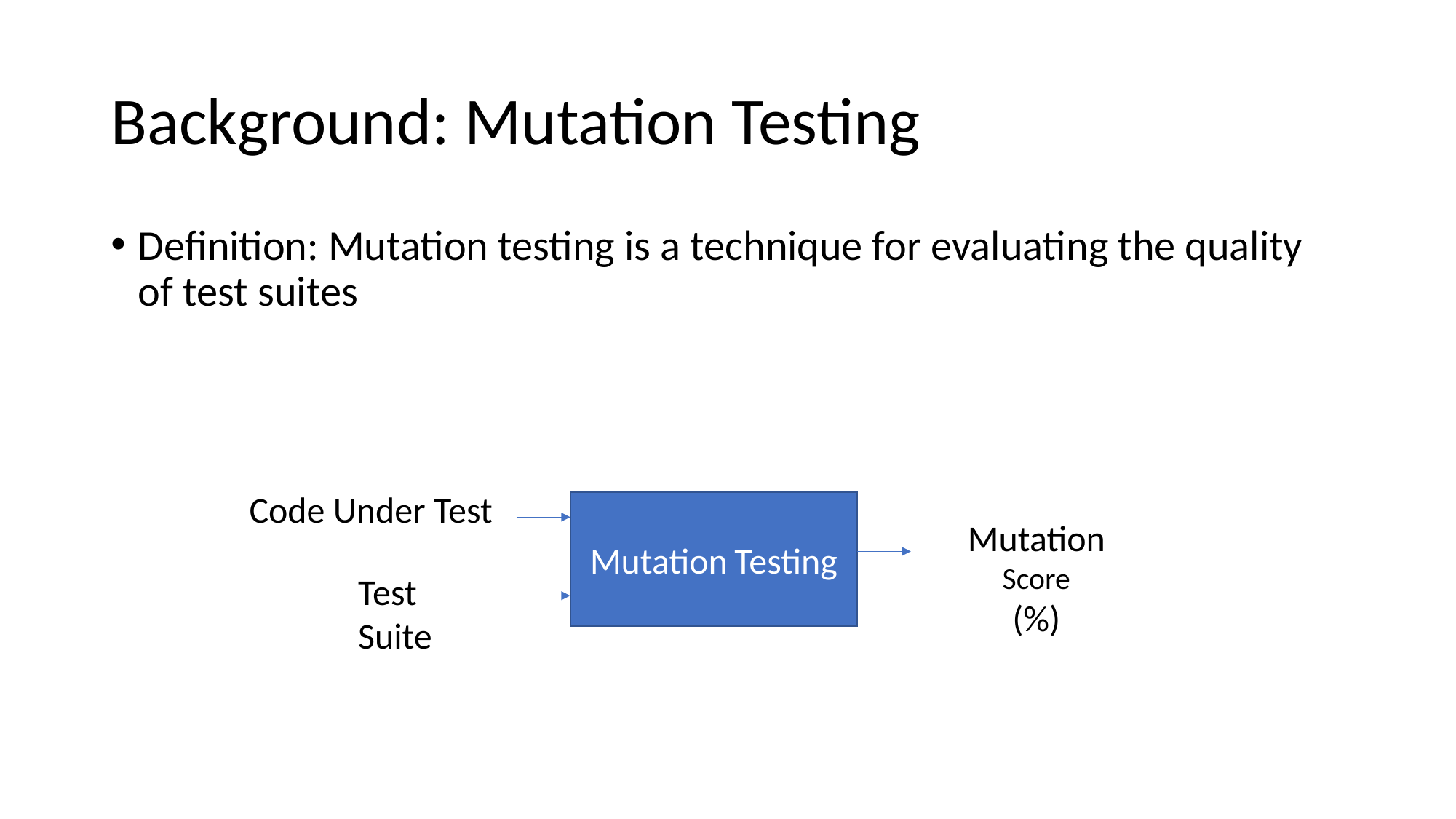

# Background: Mutation Testing
Definition: Mutation testing is a technique for evaluating the quality of test suites

Code Under Test
Mutation Testing
Mutation Score
(%)
Test Suite